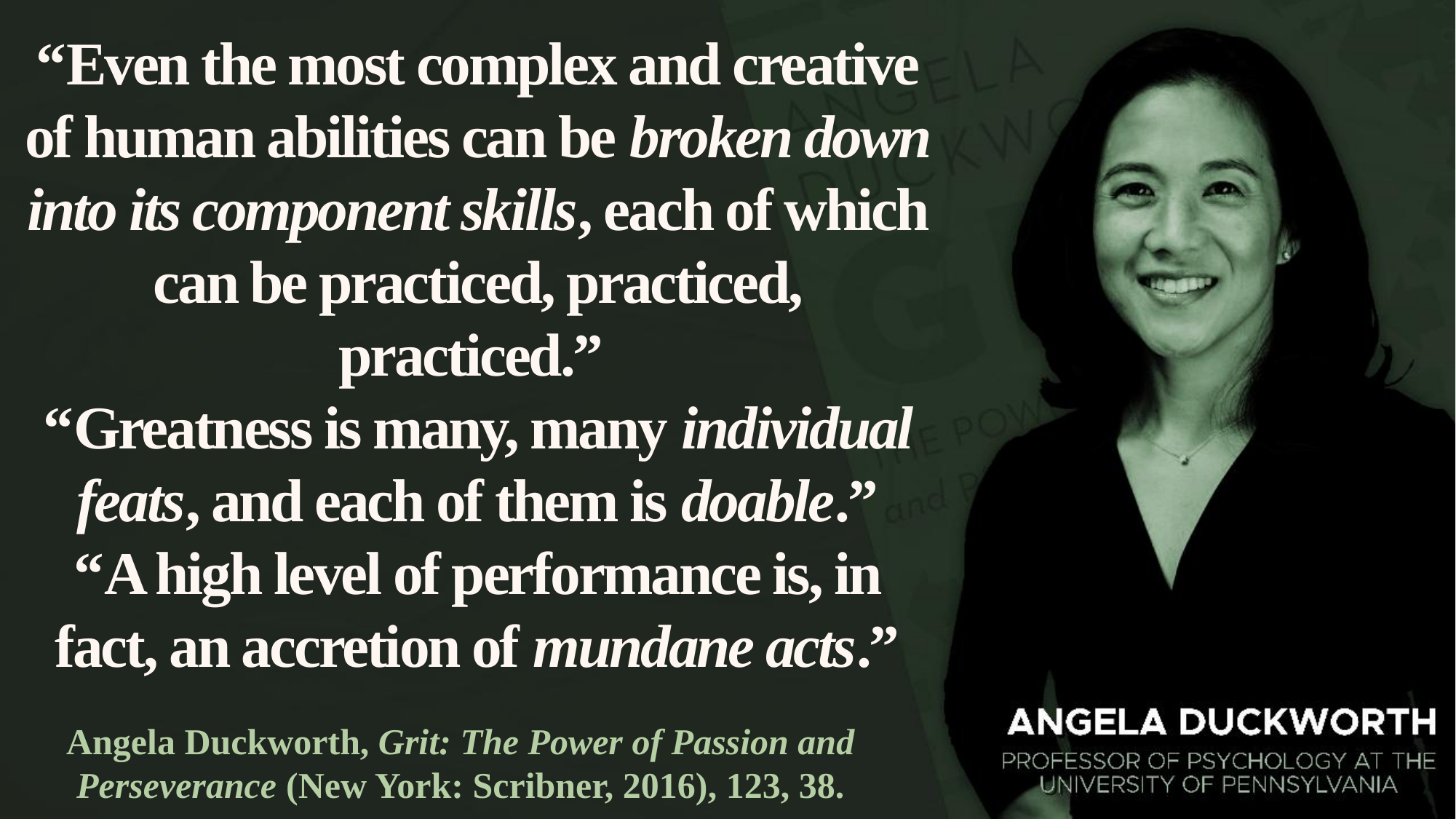

“Even the most complex and creative of human abilities can be broken down into its component skills, each of which can be practiced, practiced, practiced.”
“Greatness is many, many individual feats, and each of them is doable.”
“A high level of performance is, in fact, an accretion of mundane acts.”
Angela Duckworth, Grit: The Power of Passion and Perseverance (New York: Scribner, 2016), 123, 38.